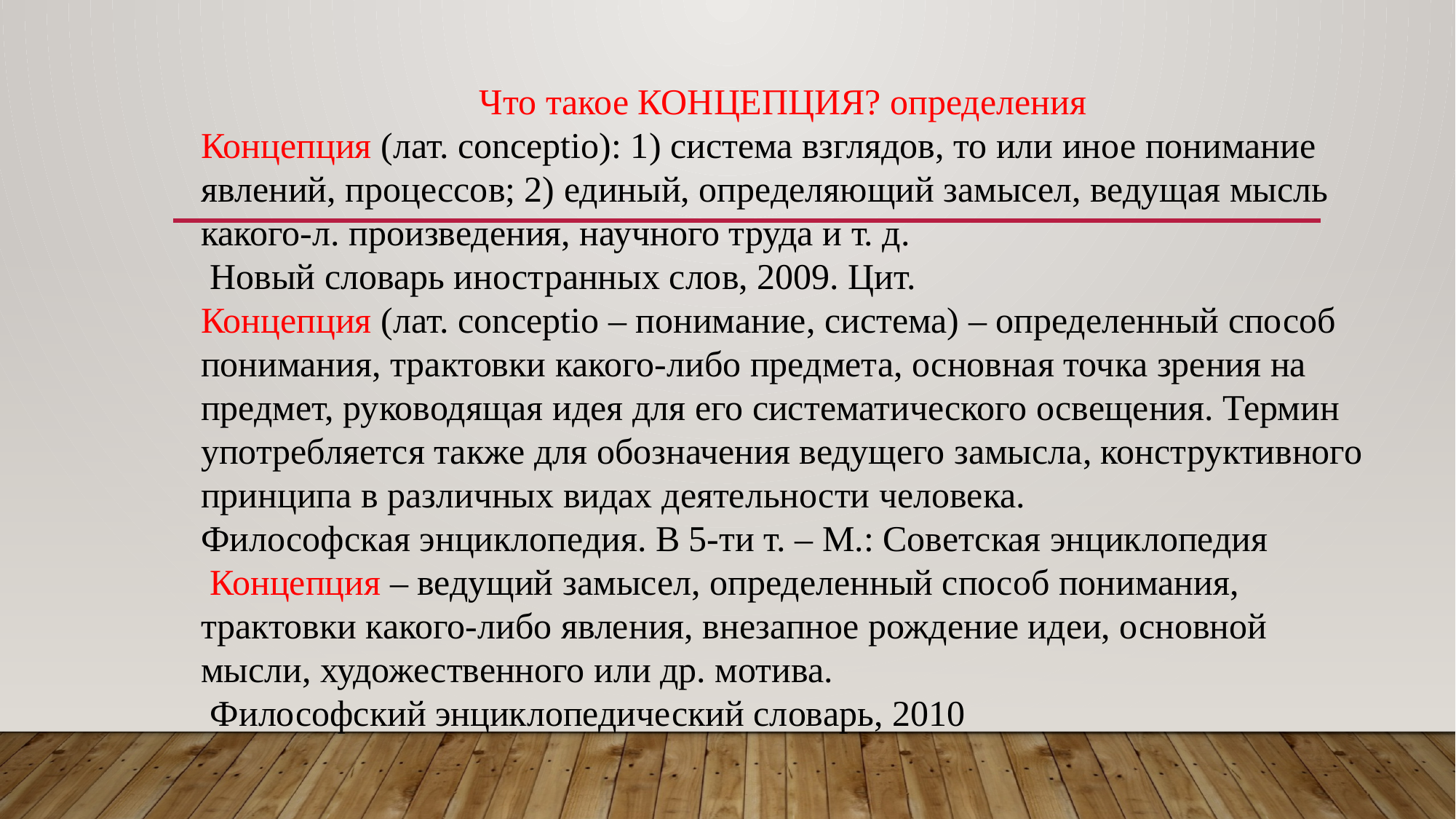

Что такое КОНЦЕПЦИЯ? определения
Концепция (лат. conceptio): 1) система взглядов, то или иное понимание явлений, процессов; 2) единый, определяющий замысел, ведущая мысль какого-л. произведения, научного труда и т. д.
 Новый словарь иностранных слов, 2009. Цит.
Концепция (лат. conceptio – понимание, система) – определенный способ понимания, трактовки какого-либо предмета, основная точка зрения на предмет, руководящая идея для его систематического освещения. Термин употребляется также для обозначения ведущего замысла, конструктивного принципа в различных видах деятельности человека.
Философская энциклопедия. В 5-ти т. – М.: Советская энциклопедия
 Концепция – ведущий замысел, определенный способ понимания, трактовки какого-либо явления, внезапное рождение идеи, основной мысли, художественного или др. мотива.
 Философский энциклопедический словарь, 2010